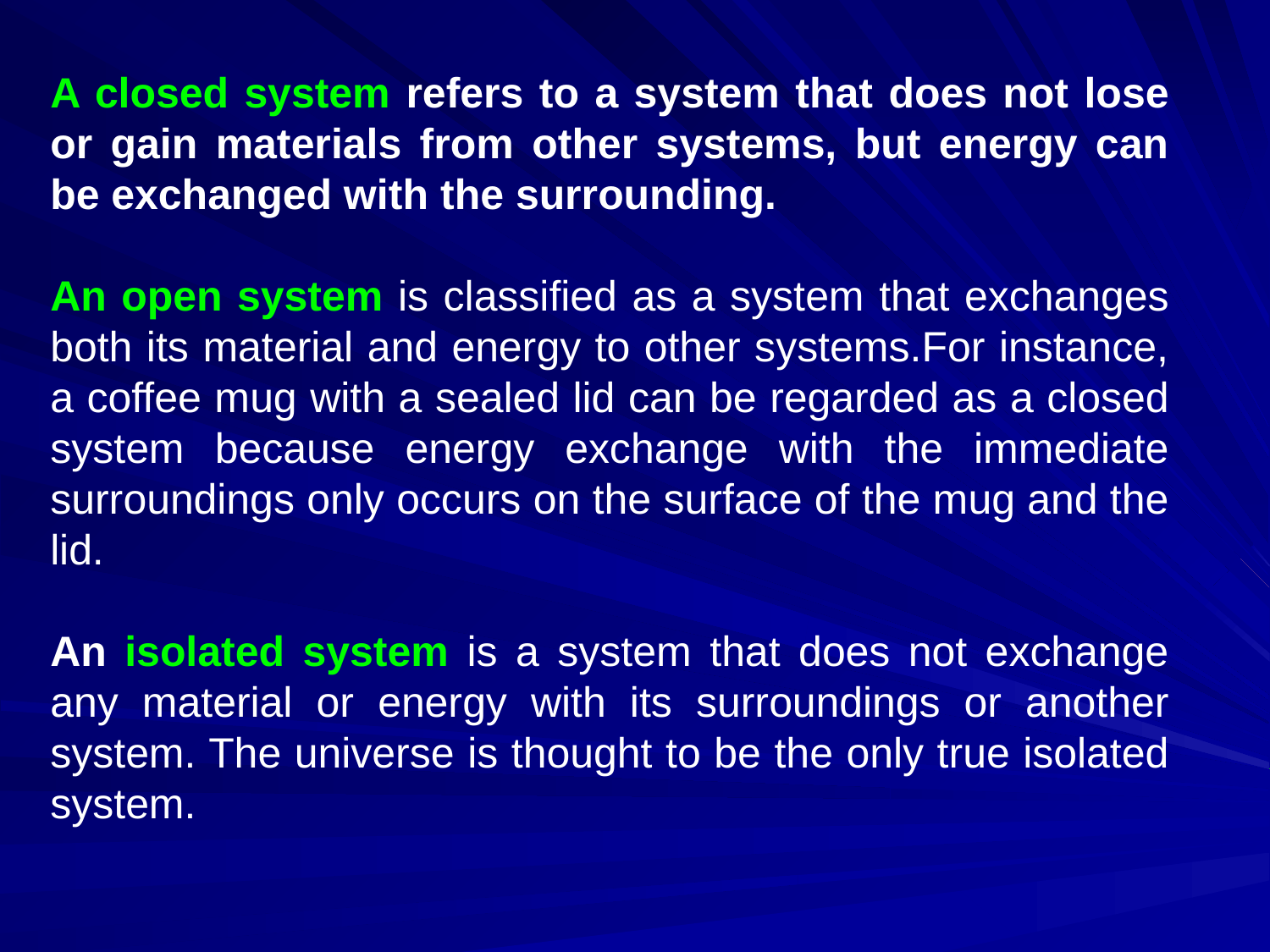

A closed system refers to a system that does not lose or gain materials from other systems, but energy can be exchanged with the surrounding.

An open system is classified as a system that exchanges both its material and energy to other systems.For instance, a coffee mug with a sealed lid can be regarded as a closed system because energy exchange with the immediate surroundings only occurs on the surface of the mug and the lid.

An isolated system is a system that does not exchange any material or energy with its surroundings or another system. The universe is thought to be the only true isolated system.